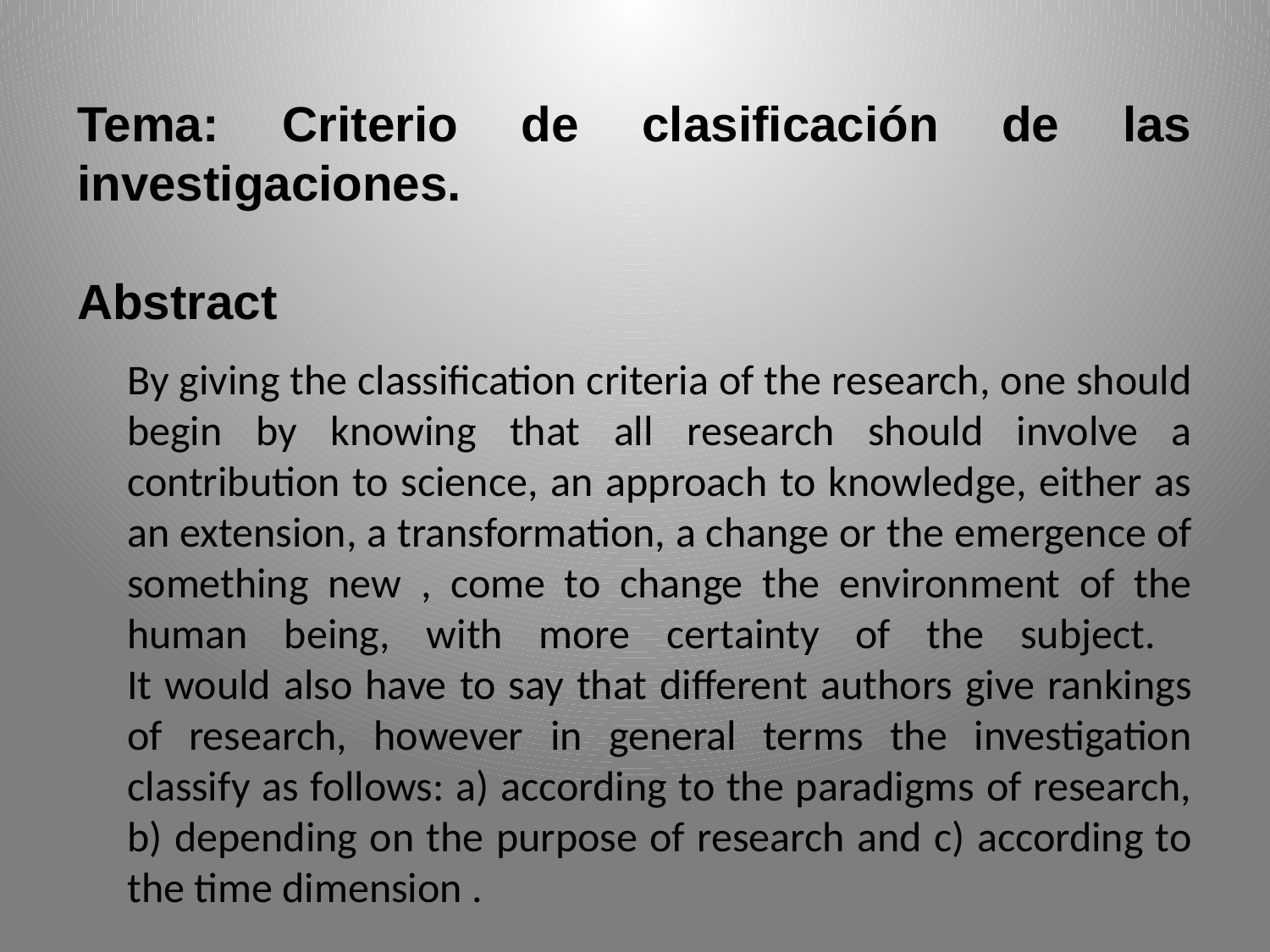

Tema: Criterio de clasificación de las investigaciones.

Abstract

By giving the classification criteria of the research, one should begin by knowing that all research should involve a contribution to science, an approach to knowledge, either as an extension, a transformation, a change or the emergence of something new , come to change the environment of the human being, with more certainty of the subject.
It would also have to say that different authors give rankings of research, however in general terms the investigation classify as follows: a) according to the paradigms of research, b) depending on the purpose of research and c) according to the time dimension .